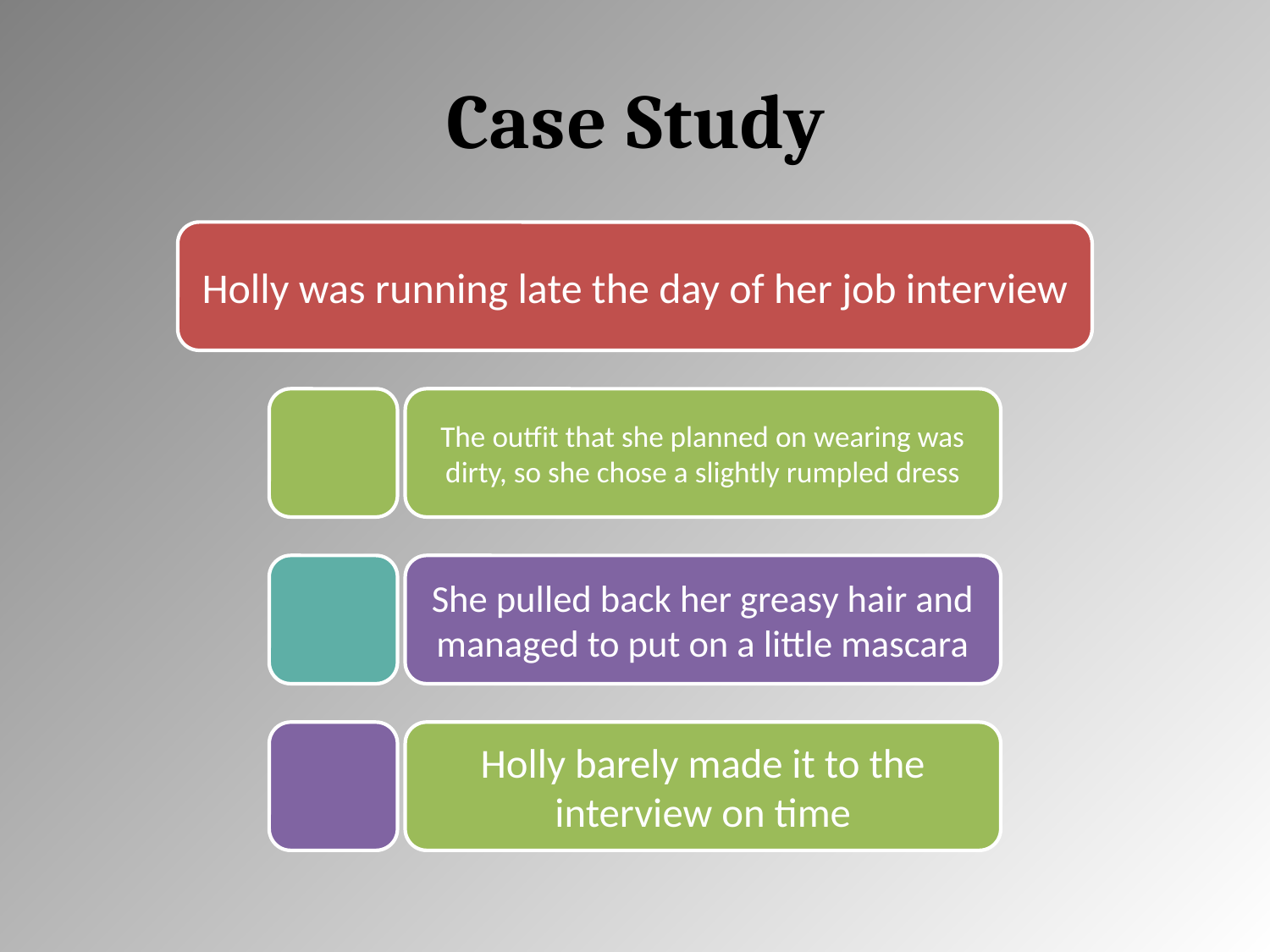

# Case Study
Holly was running late the day of her job interview
The outfit that she planned on wearing was dirty, so she chose a slightly rumpled dress
She pulled back her greasy hair and managed to put on a little mascara
Holly barely made it to the interview on time